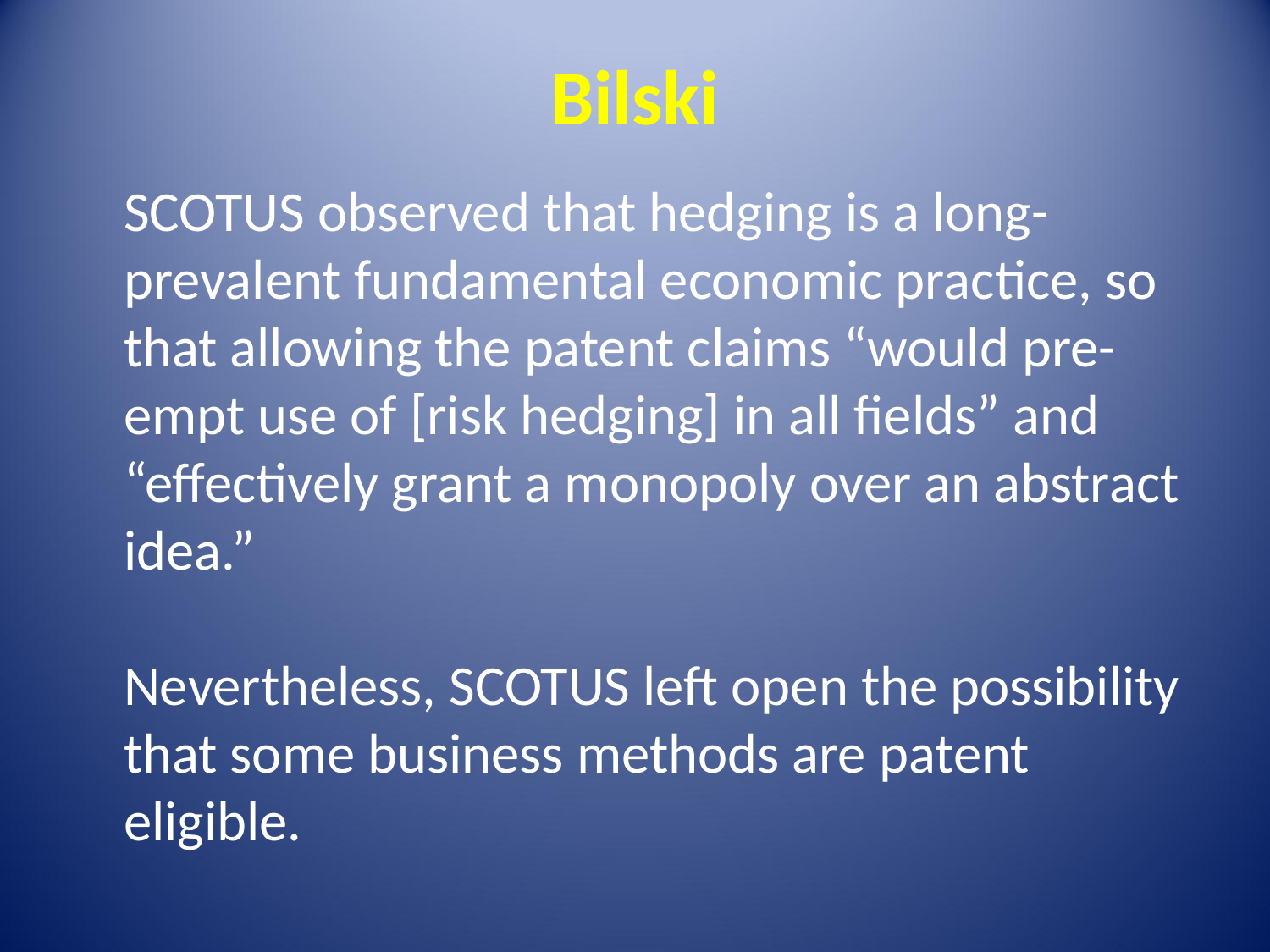

Bilski
SCOTUS observed that hedging is a long-prevalent fundamental economic practice, so that allowing the patent claims “would pre-empt use of [risk hedging] in all fields” and “effectively grant a monopoly over an abstract idea.”

Nevertheless, SCOTUS left open the possibility that some business methods are patent eligible.